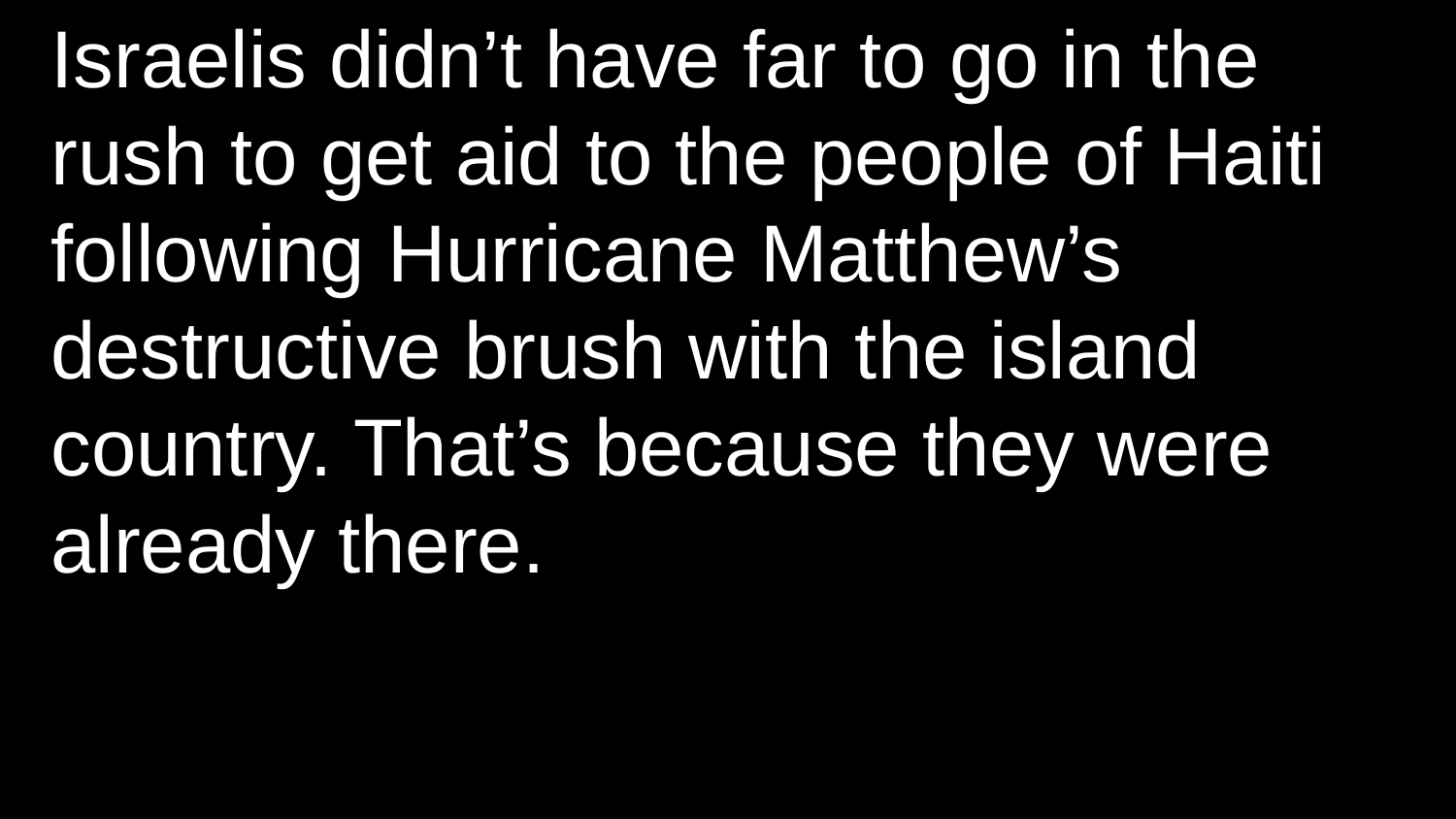

Israelis didn’t have far to go in the rush to get aid to the people of Haiti following Hurricane Matthew’s destructive brush with the island country. That’s because they were already there.